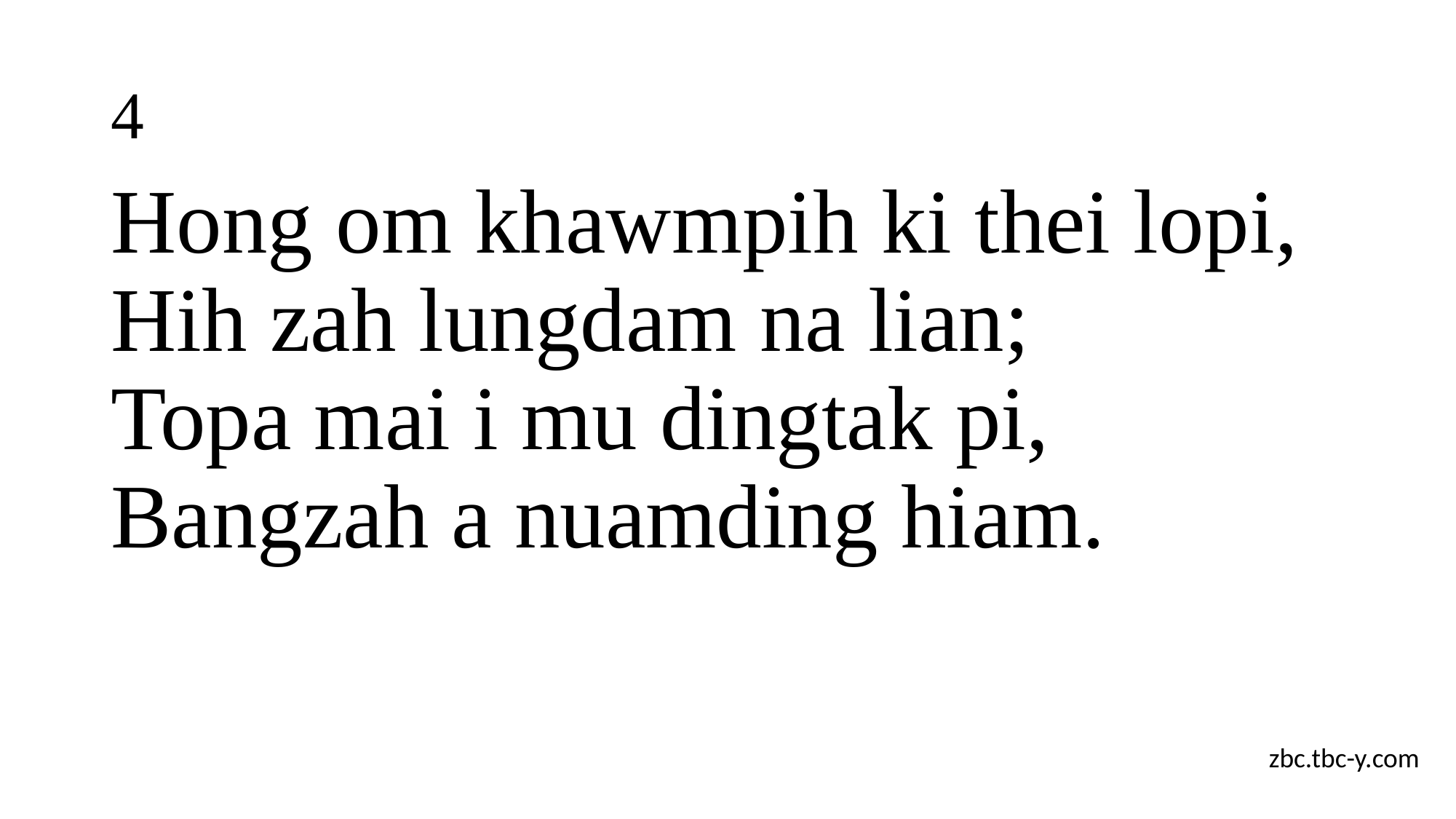

# 4
Hong om khawmpih ki thei lopi,
Hih zah lungdam na lian;
Topa mai i mu dingtak pi,
Bangzah a nuamding hiam.

zbc.tbc-y.com